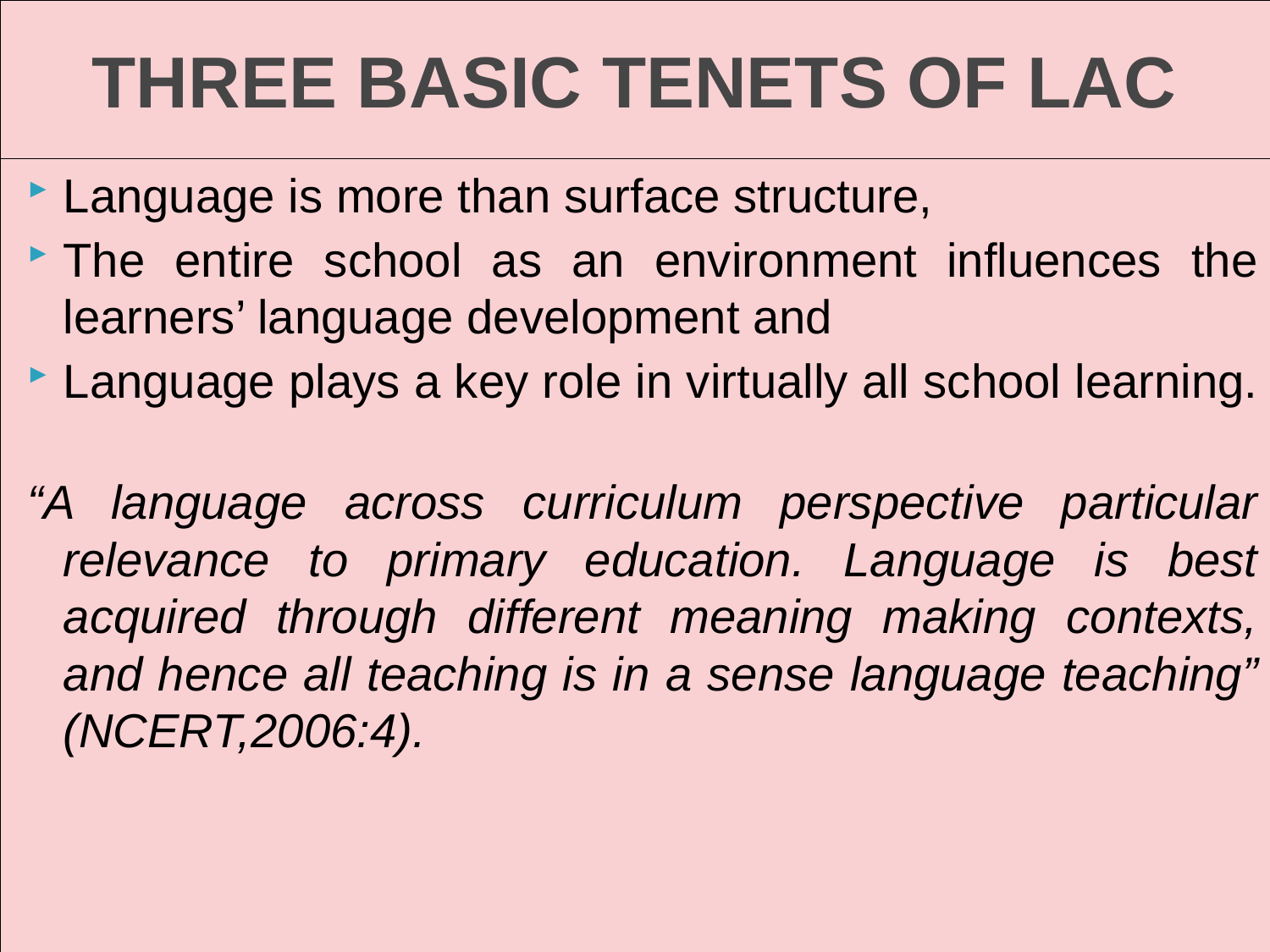

# THREE BASIC TENETS OF LAC
Language is more than surface structure,
The entire school as an environment influences the learners’ language development and
Language plays a key role in virtually all school learning.
“A language across curriculum perspective particular relevance to primary education. Language is best acquired through different meaning making contexts, and hence all teaching is in a sense language teaching” (NCERT,2006:4).